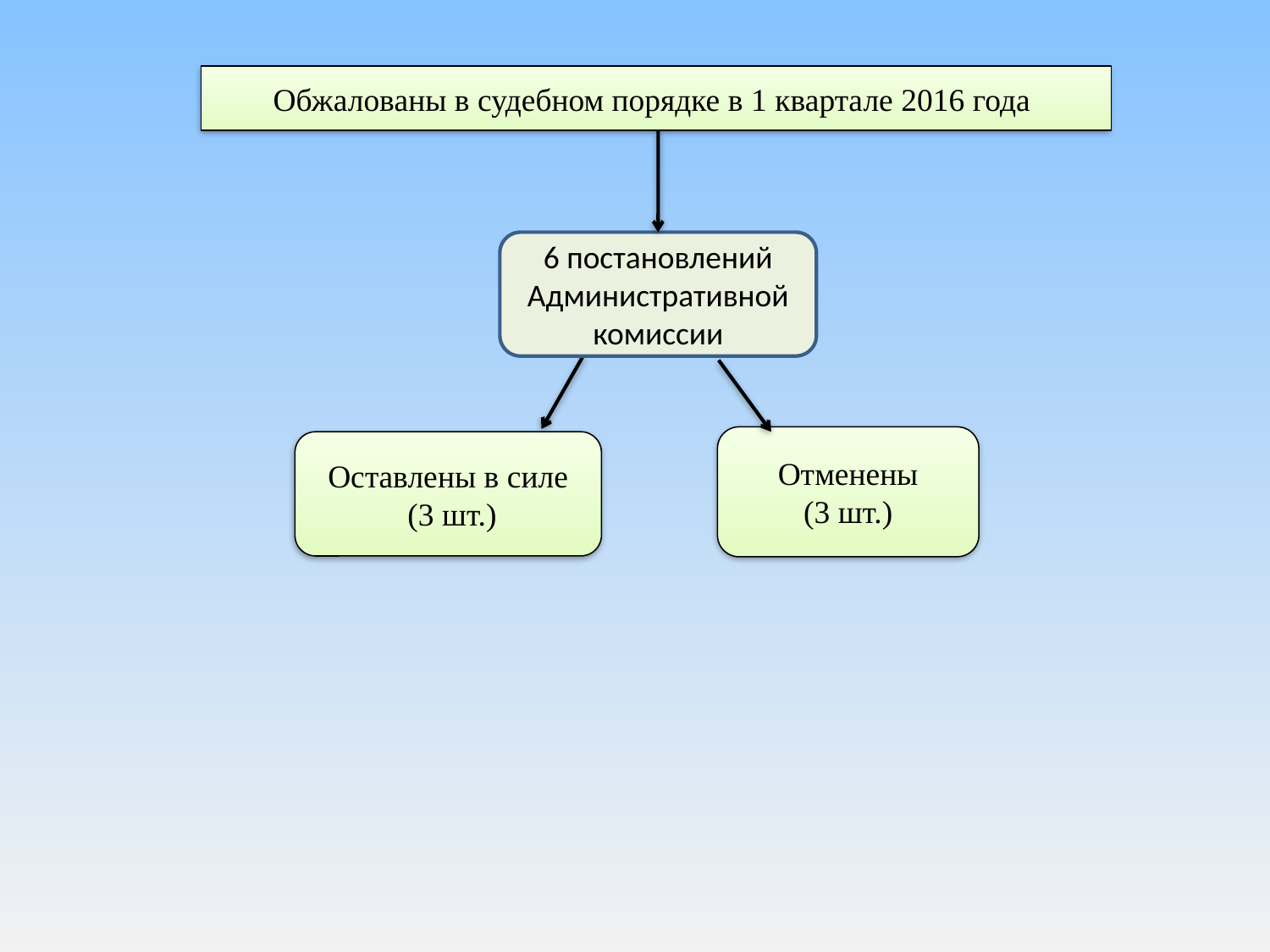

Обжалованы в судебном порядке в 1 квартале 2016 года
6 постановлений Административной комиссии
Отменены
(3 шт.)
Оставлены в силе
 (3 шт.)